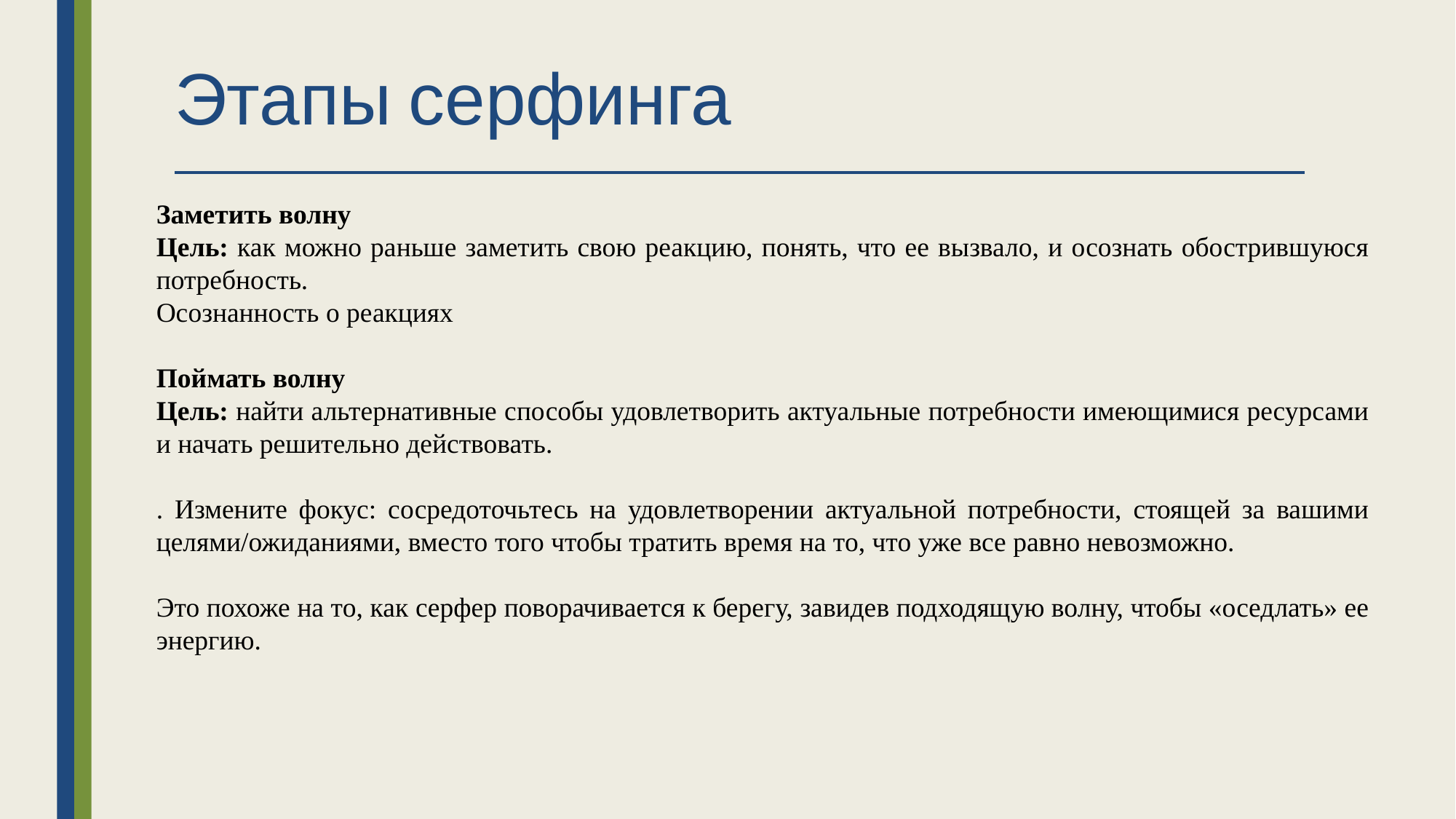

# Этапы серфинга

Заметить волну
Цель: как можно раньше заметить свою реакцию, понять, что ее вызвало, и осознать обострившуюся потребность.
Осознанность о реакциях

Поймать волну
Цель: найти альтернативные способы удовлетворить актуальные потребности имеющимися ресурсами и начать решительно действовать.

. Измените фокус: сосредоточьтесь на удовлетворении актуальной потребности, стоящей за вашими целями/ожиданиями, вместо того чтобы тратить время на то, что уже все равно невозможно.

Это похоже на то, как серфер поворачивается к берегу, завидев подходящую волну, чтобы «оседлать» ее энергию.